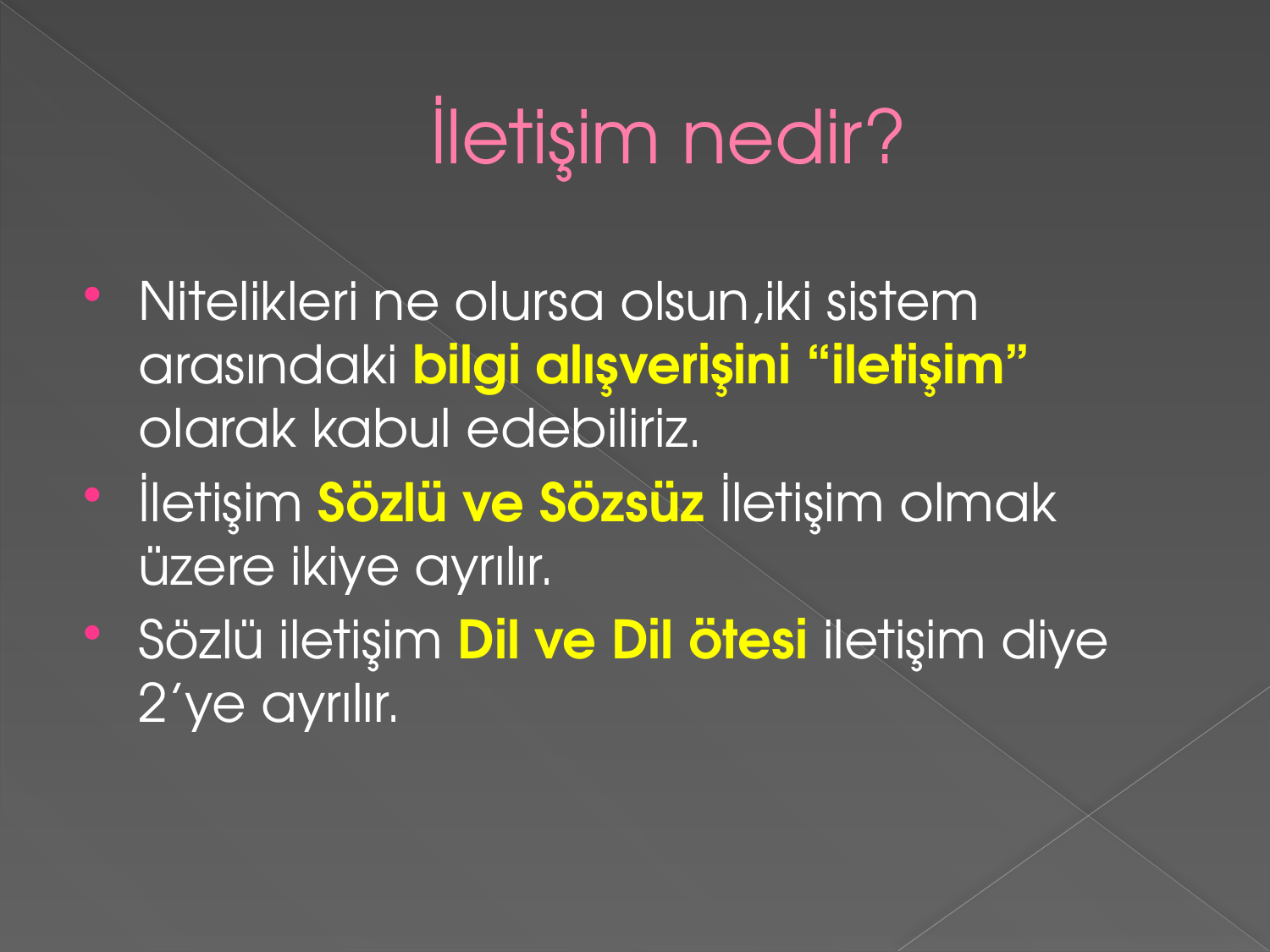

# İletişim nedir?
Nitelikleri ne olursa olsun,iki sistem arasındaki bilgi alışverişini “iletişim” olarak kabul edebiliriz.
İletişim Sözlü ve Sözsüz İletişim olmak üzere ikiye ayrılır.
Sözlü iletişim Dil ve Dil ötesi iletişim diye 2’ye ayrılır.